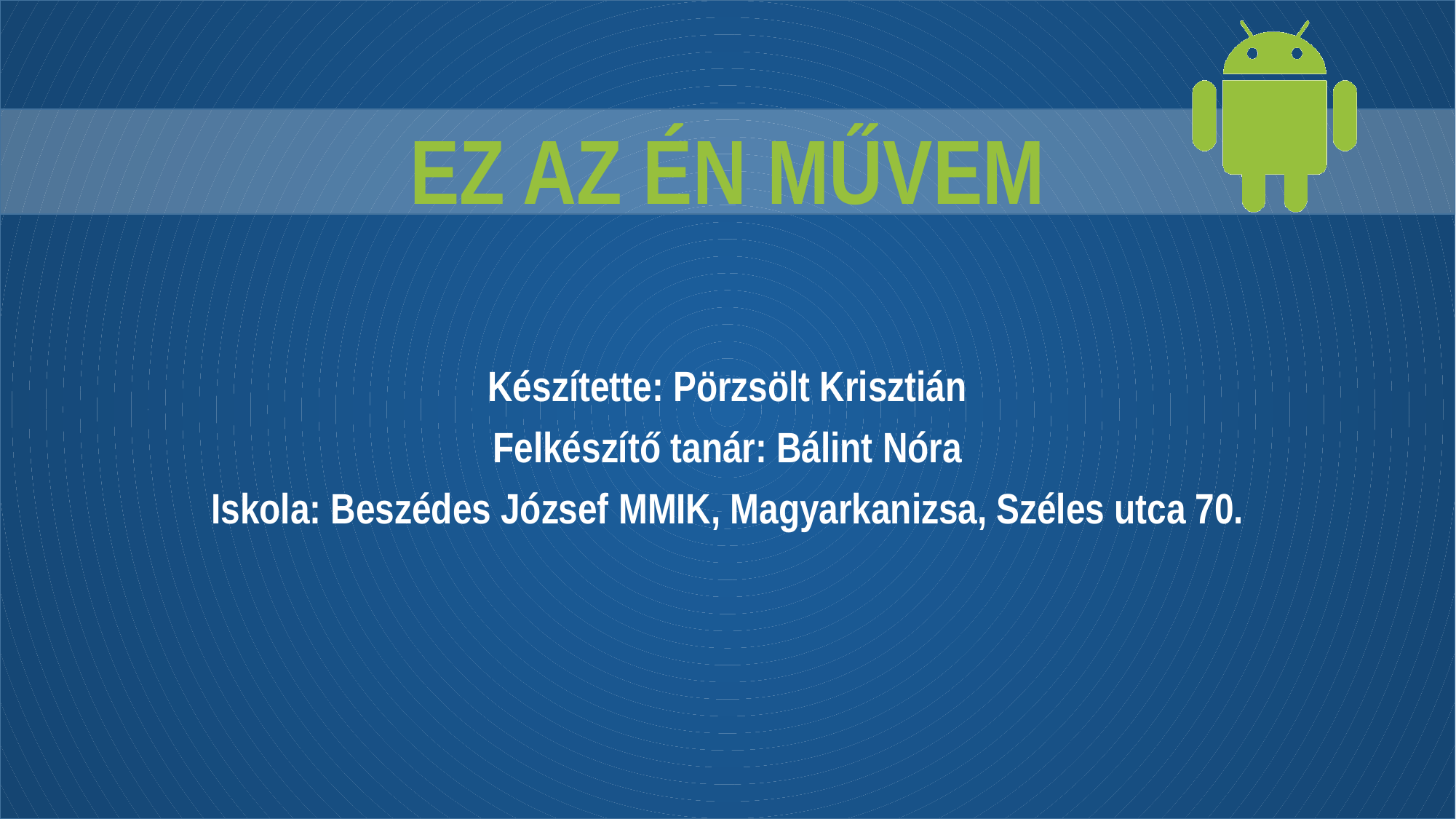

EZ AZ ÉN MŰVEM
Készítette: Pörzsölt Krisztián
Felkészítő tanár: Bálint Nóra
Iskola: Beszédes József MMIK, Magyarkanizsa, Széles utca 70.